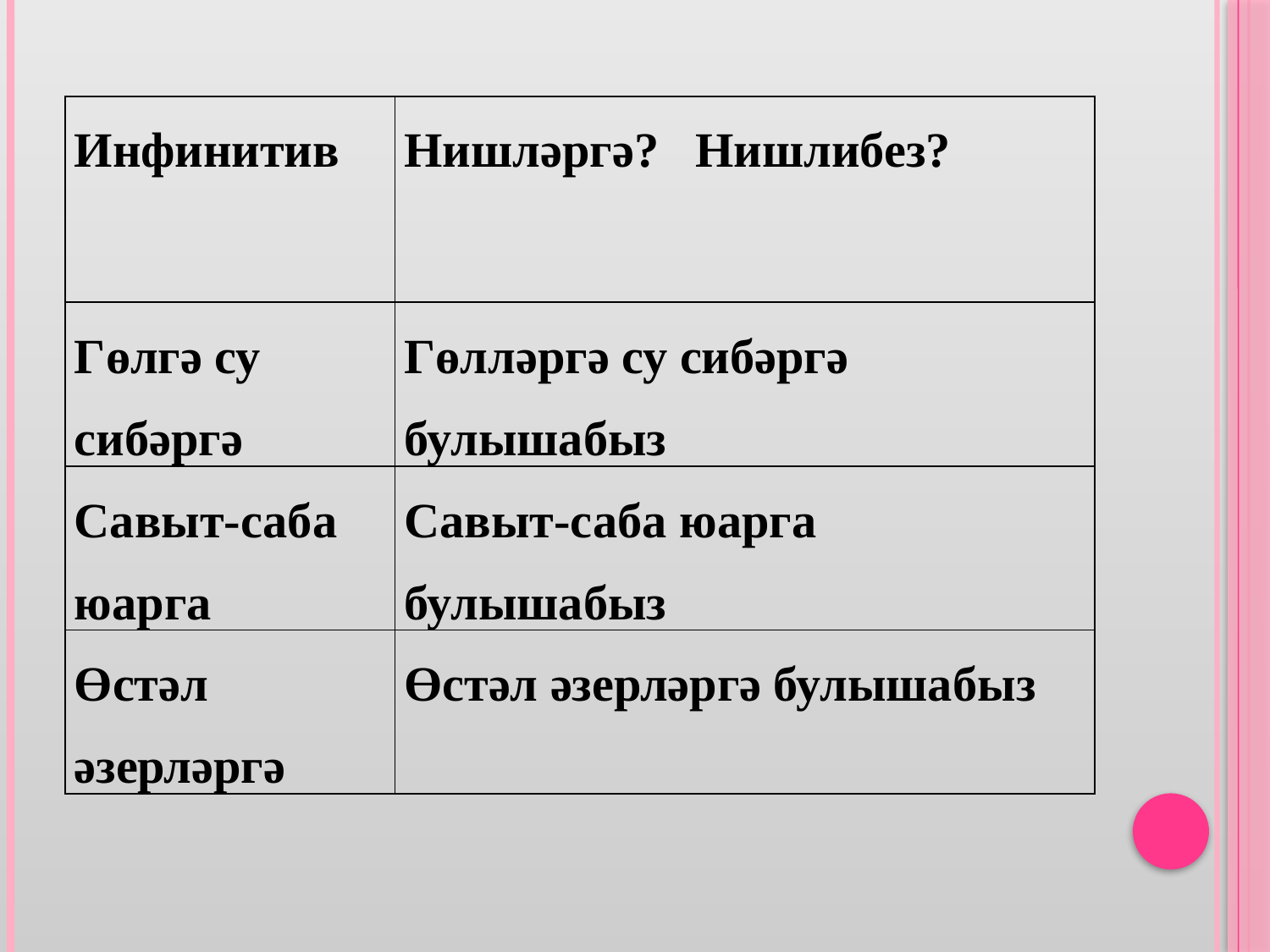

| Инфинитив | Нишләргә? Нишлибез? |
| --- | --- |
| Гөлгә су сибәргә | Гөлләргә су сибәргә булышабыз |
| Савыт-саба юарга | Савыт-саба юарга булышабыз |
| Өстәл әзерләргә | Өстәл әзерләргә булышабыз |